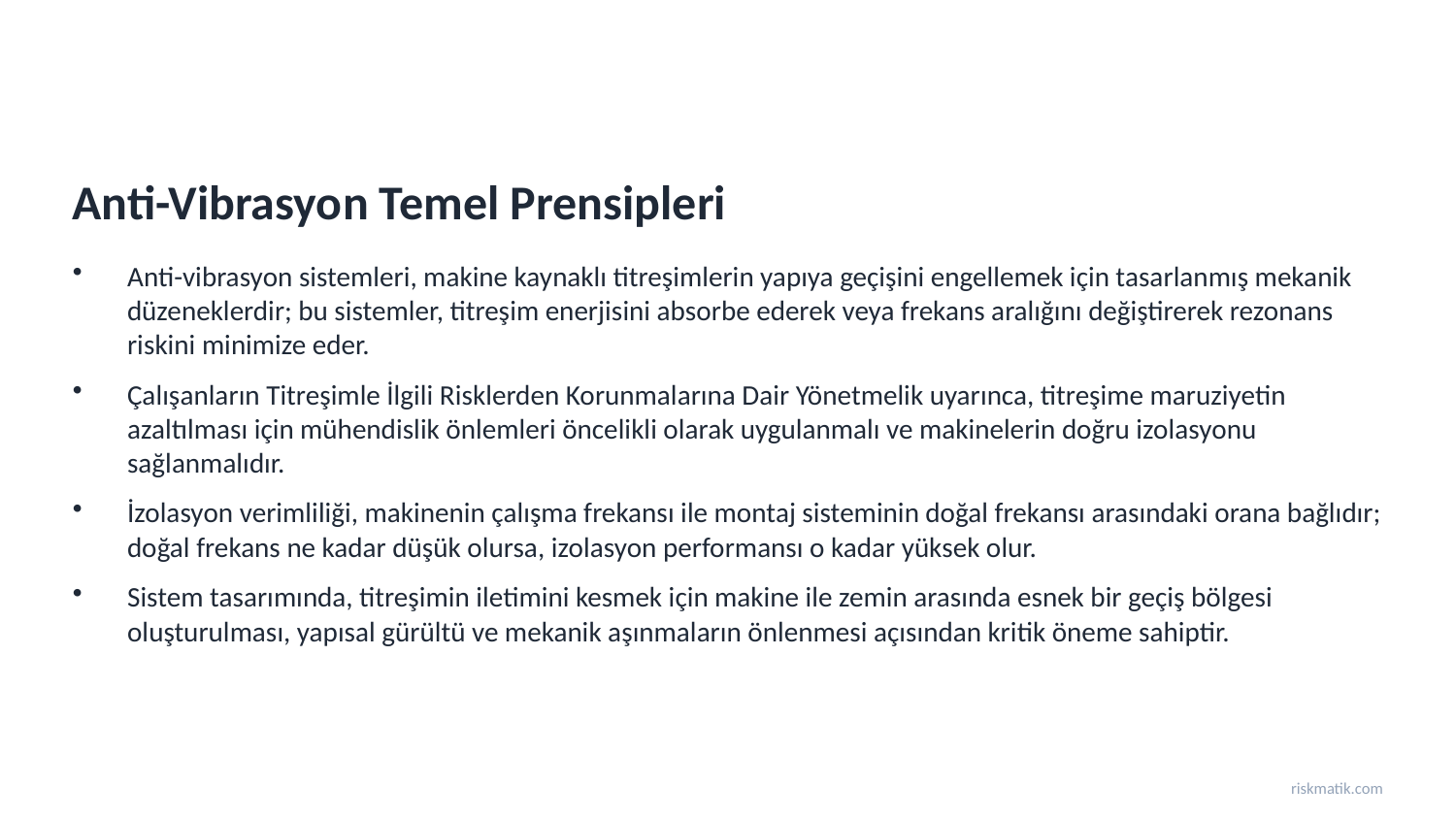

Anti-Vibrasyon Temel Prensipleri
Anti-vibrasyon sistemleri, makine kaynaklı titreşimlerin yapıya geçişini engellemek için tasarlanmış mekanik düzeneklerdir; bu sistemler, titreşim enerjisini absorbe ederek veya frekans aralığını değiştirerek rezonans riskini minimize eder.
Çalışanların Titreşimle İlgili Risklerden Korunmalarına Dair Yönetmelik uyarınca, titreşime maruziyetin azaltılması için mühendislik önlemleri öncelikli olarak uygulanmalı ve makinelerin doğru izolasyonu sağlanmalıdır.
İzolasyon verimliliği, makinenin çalışma frekansı ile montaj sisteminin doğal frekansı arasındaki orana bağlıdır; doğal frekans ne kadar düşük olursa, izolasyon performansı o kadar yüksek olur.
Sistem tasarımında, titreşimin iletimini kesmek için makine ile zemin arasında esnek bir geçiş bölgesi oluşturulması, yapısal gürültü ve mekanik aşınmaların önlenmesi açısından kritik öneme sahiptir.
riskmatik.com